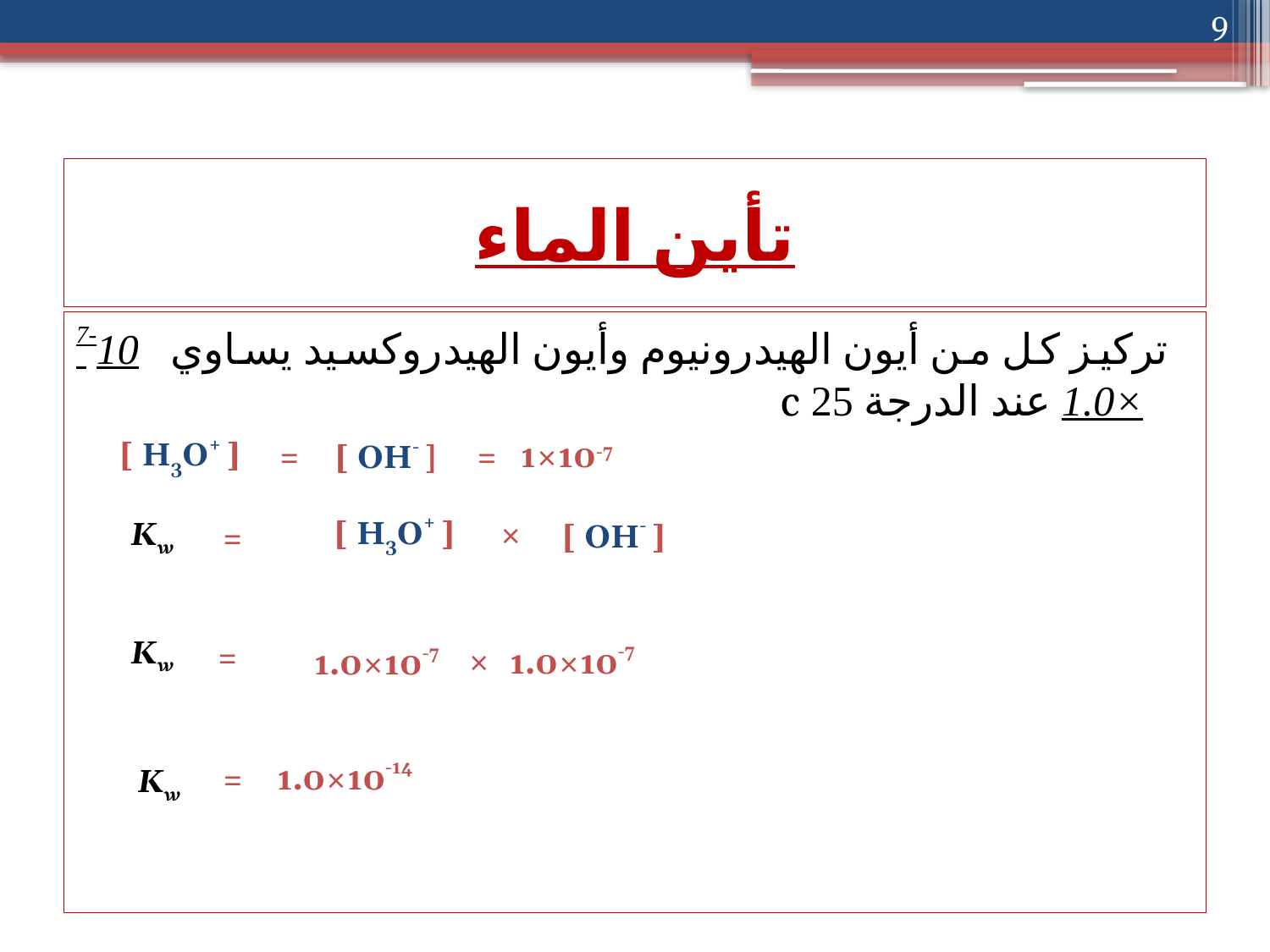

9
# تأين الماء
	 تركيز كل من أيون الهيدرونيوم وأيون الهيدروكسيد يساوي   10-7 ×1.0 عند الدرجة 25 c

[ H3O+ ]
=
[ OH- ]
=
1×10-7
[ H3O+ ]
×
Kw
=
[ OH- ]
=
×
1.0×10-7
Kw
1.0×10-7
1.0×10-14
=
Kw